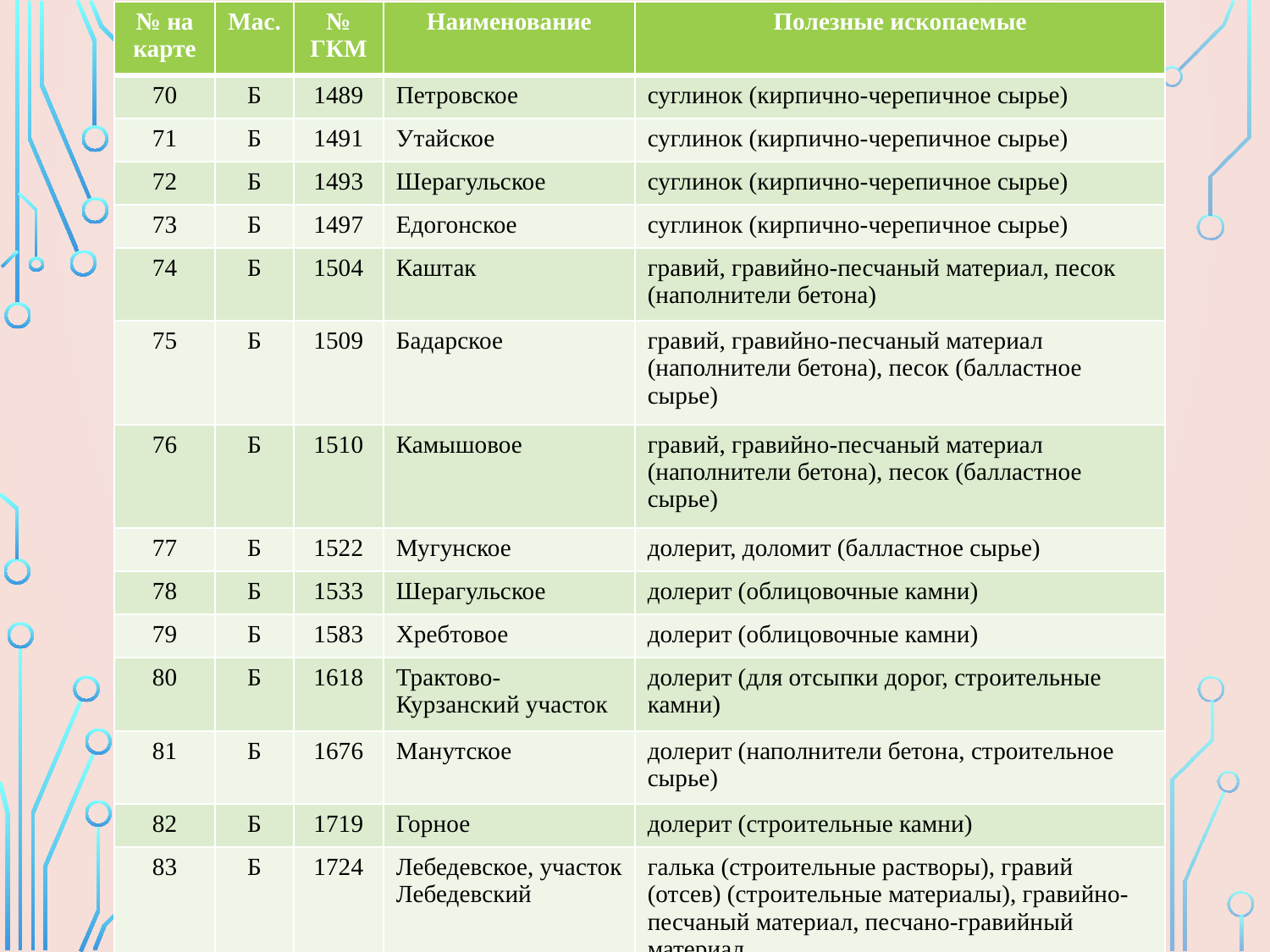

| № на карте | Мас. | № ГКМ | Наименование | Полезные ископаемые |
| --- | --- | --- | --- | --- |
| 70 | Б | 1489 | Петровское | суглинок (кирпично-черепичное сырье) |
| 71 | Б | 1491 | Утайское | суглинок (кирпично-черепичное сырье) |
| 72 | Б | 1493 | Шерагульское | суглинок (кирпично-черепичное сырье) |
| 73 | Б | 1497 | Едогонское | суглинок (кирпично-черепичное сырье) |
| 74 | Б | 1504 | Каштак | гравий, гравийно-песчаный материал, песок (наполнители бетона) |
| 75 | Б | 1509 | Бадарское | гравий, гравийно-песчаный материал (наполнители бетона), песок (балластное сырье) |
| 76 | Б | 1510 | Камышовое | гравий, гравийно-песчаный материал (наполнители бетона), песок (балластное сырье) |
| 77 | Б | 1522 | Мугунское | долерит, доломит (балластное сырье) |
| 78 | Б | 1533 | Шерагульское | долерит (облицовочные камни) |
| 79 | Б | 1583 | Хребтовое | долерит (облицовочные камни) |
| 80 | Б | 1618 | Трактово-Курзанский участок | долерит (для отсыпки дорог, строительные камни) |
| 81 | Б | 1676 | Манутское | долерит (наполнители бетона, строительное сырье) |
| 82 | Б | 1719 | Горное | долерит (строительные камни) |
| 83 | Б | 1724 | Лебедевское, участок Лебедевский | галька (строительные растворы), гравий (отсев) (строительные материалы), гравийно-песчаный материал, песчано-гравийный материал |
19